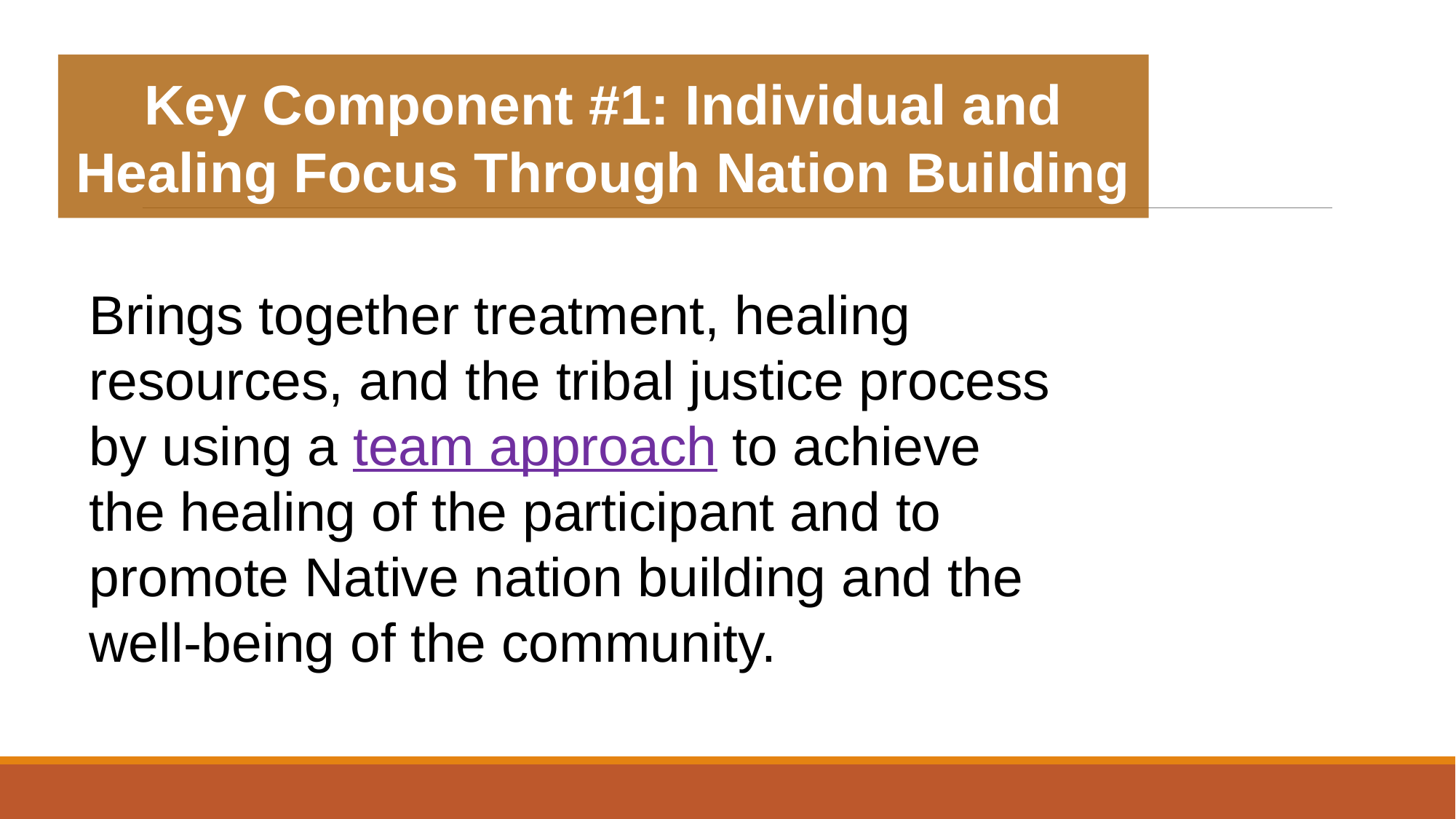

Key Component #1: Individual and Healing Focus Through Nation Building

Brings together treatment, healing resources, and the tribal justice process by using a team approach to achieve the healing of the participant and to promote Native nation building and the well-being of the community.